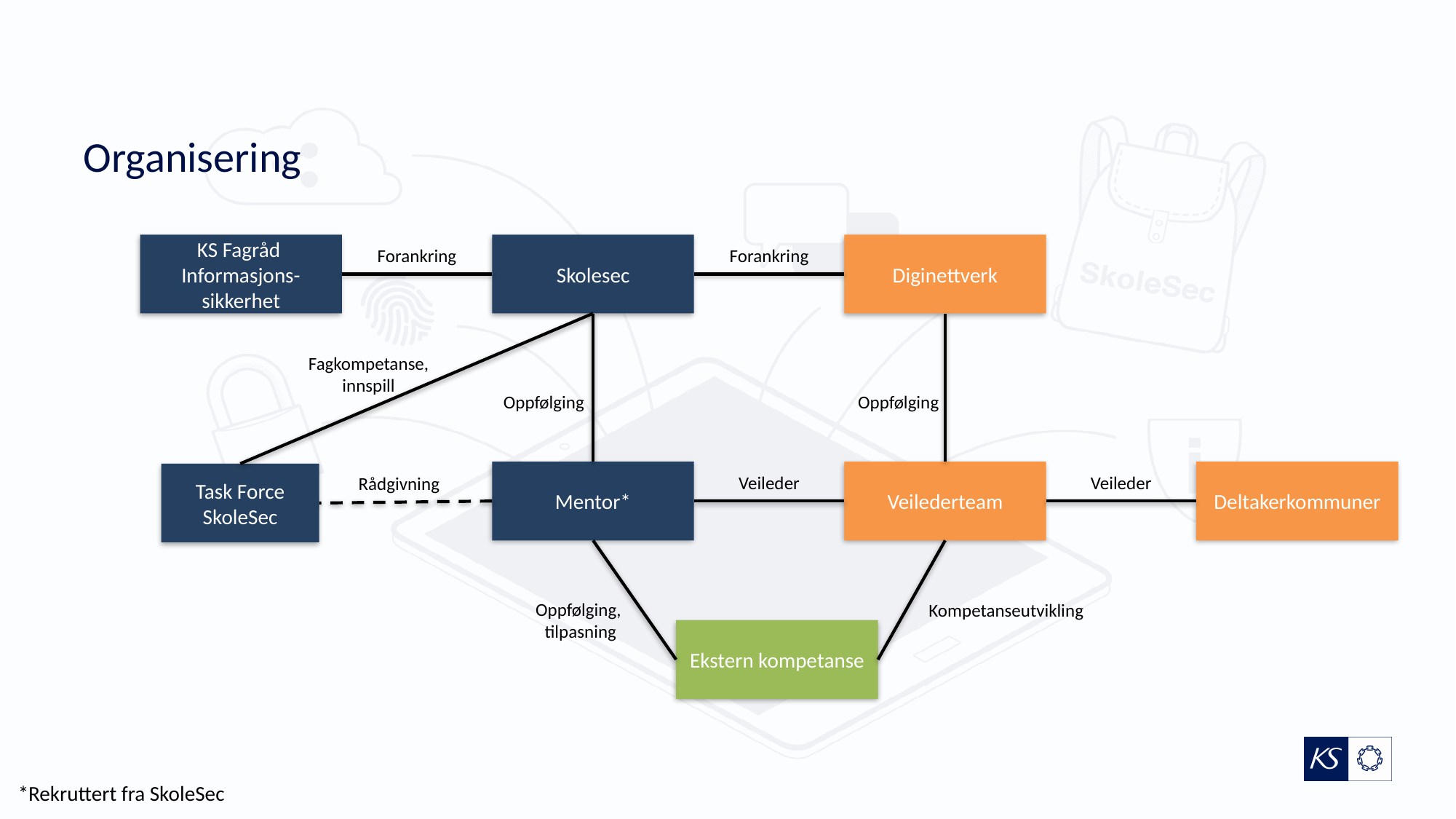

# Organisering
KS Fagråd
Informasjons-sikkerhet
Skolesec
Diginettverk
Forankring
Forankring
Fagkompetanse,
innspill
Oppfølging
Oppfølging
Mentor*
Veilederteam
Deltakerkommuner
Task Force SkoleSec
Veileder
Veileder
Rådgivning
Oppfølging,
tilpasning
Kompetanseutvikling
Ekstern kompetanse
*Rekruttert fra SkoleSec